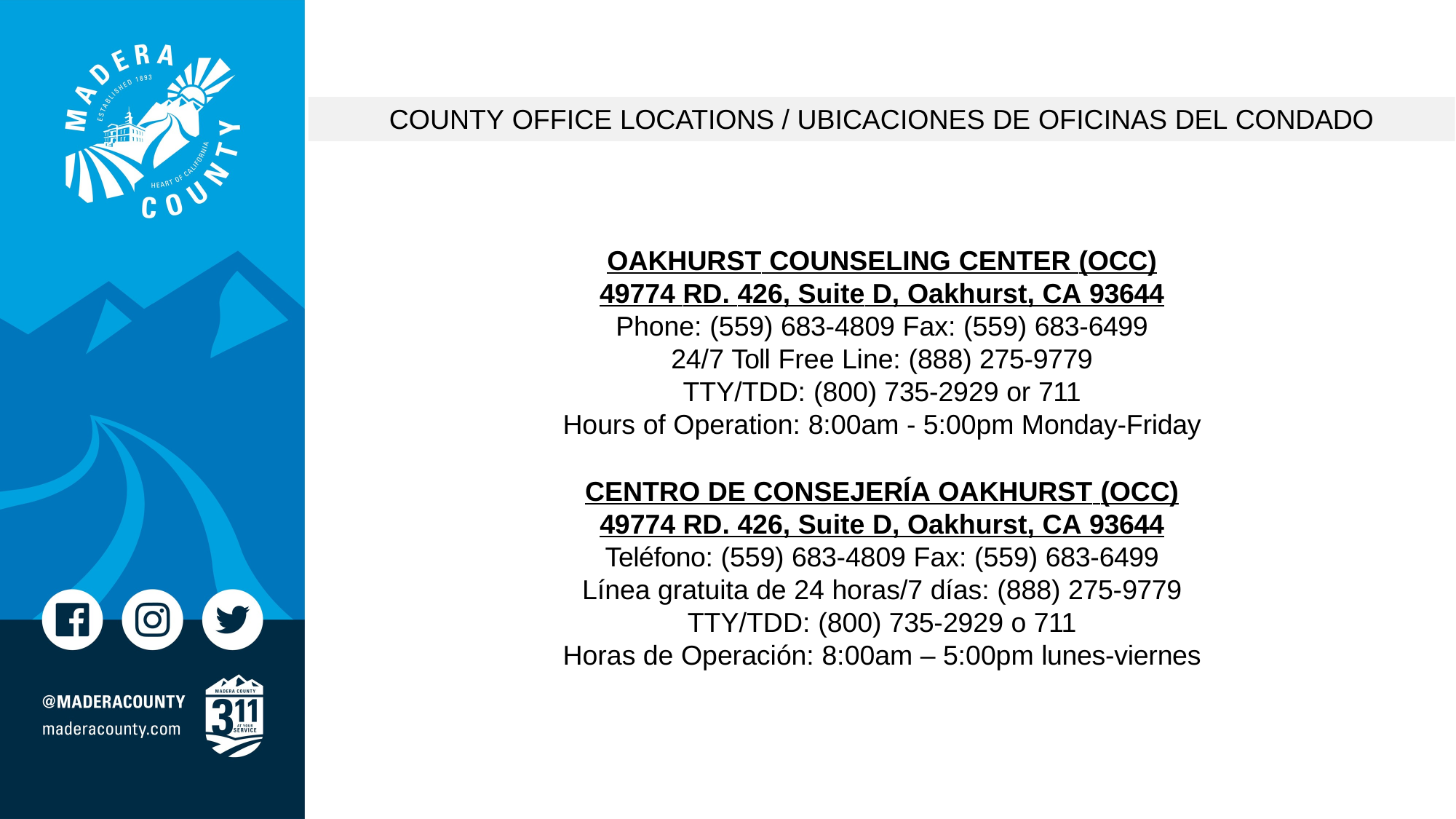

# COUNTY OFFICE LOCATIONS / UBICACIONES DE OFICINAS DEL CONDADO
OAKHURST COUNSELING CENTER (OCC)
49774 RD. 426, Suite D, Oakhurst, CA 93644
Phone: (559) 683-4809 Fax: (559) 683-6499
24/7 Toll Free Line: (888) 275-9779
TTY/TDD: (800) 735-2929 or 711
Hours of Operation: 8:00am - 5:00pm Monday-Friday

CENTRO DE CONSEJERÍA OAKHURST (OCC)
49774 RD. 426, Suite D, Oakhurst, CA 93644
Teléfono: (559) 683-4809 Fax: (559) 683-6499
Línea gratuita de 24 horas/7 días: (888) 275-9779
TTY/TDD: (800) 735-2929 o 711
Horas de Operación: 8:00am – 5:00pm lunes-viernes